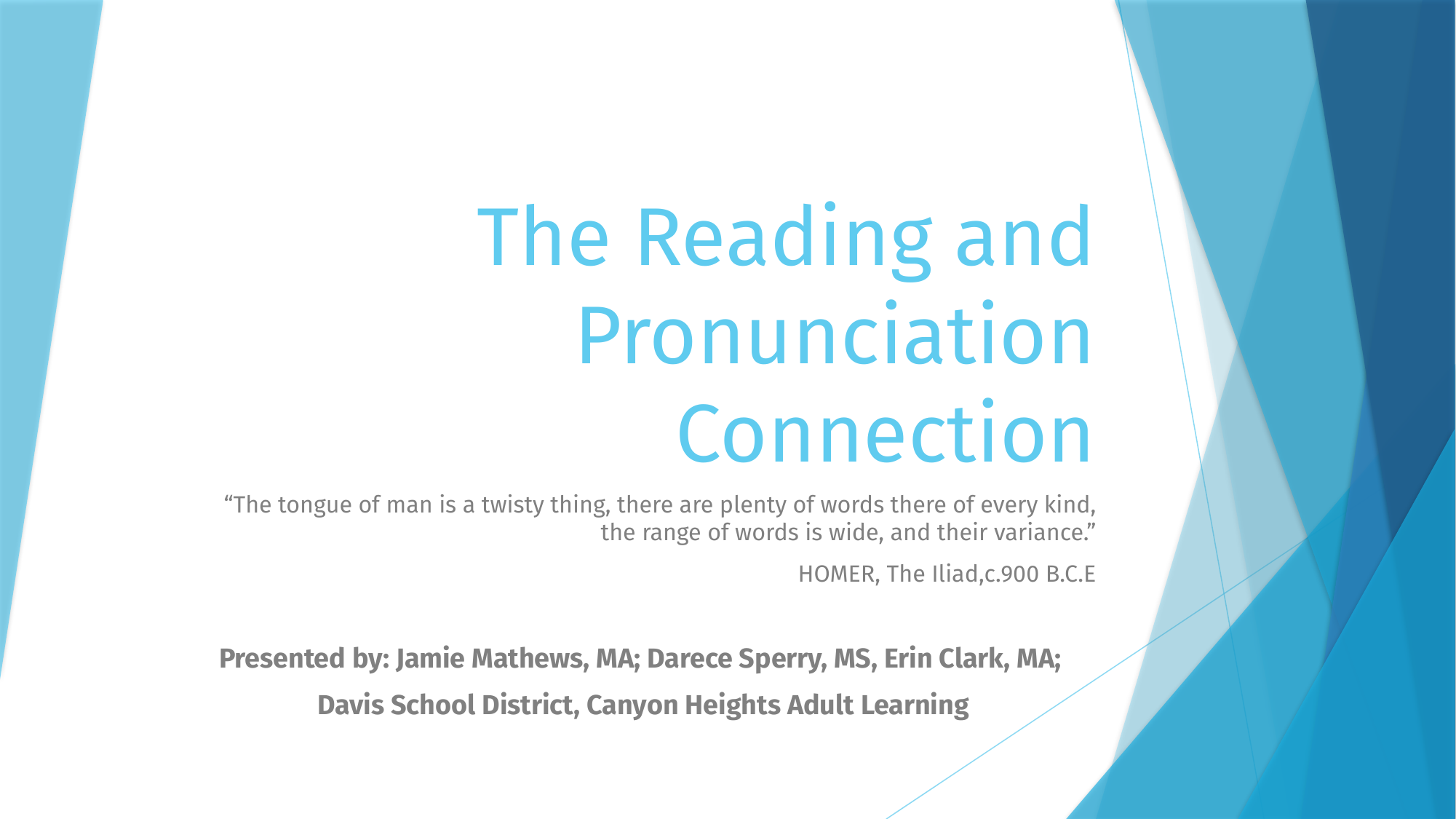

# The Reading and Pronunciation Connection
“The tongue of man is a twisty thing, there are plenty of words there of every kind, the range of words is wide, and their variance.”
HOMER, The Iliad,c.900 B.C.E

Presented by: Jamie Mathews, MA; Darece Sperry, MS, Erin Clark, MA;
Davis School District, Canyon Heights Adult Learning